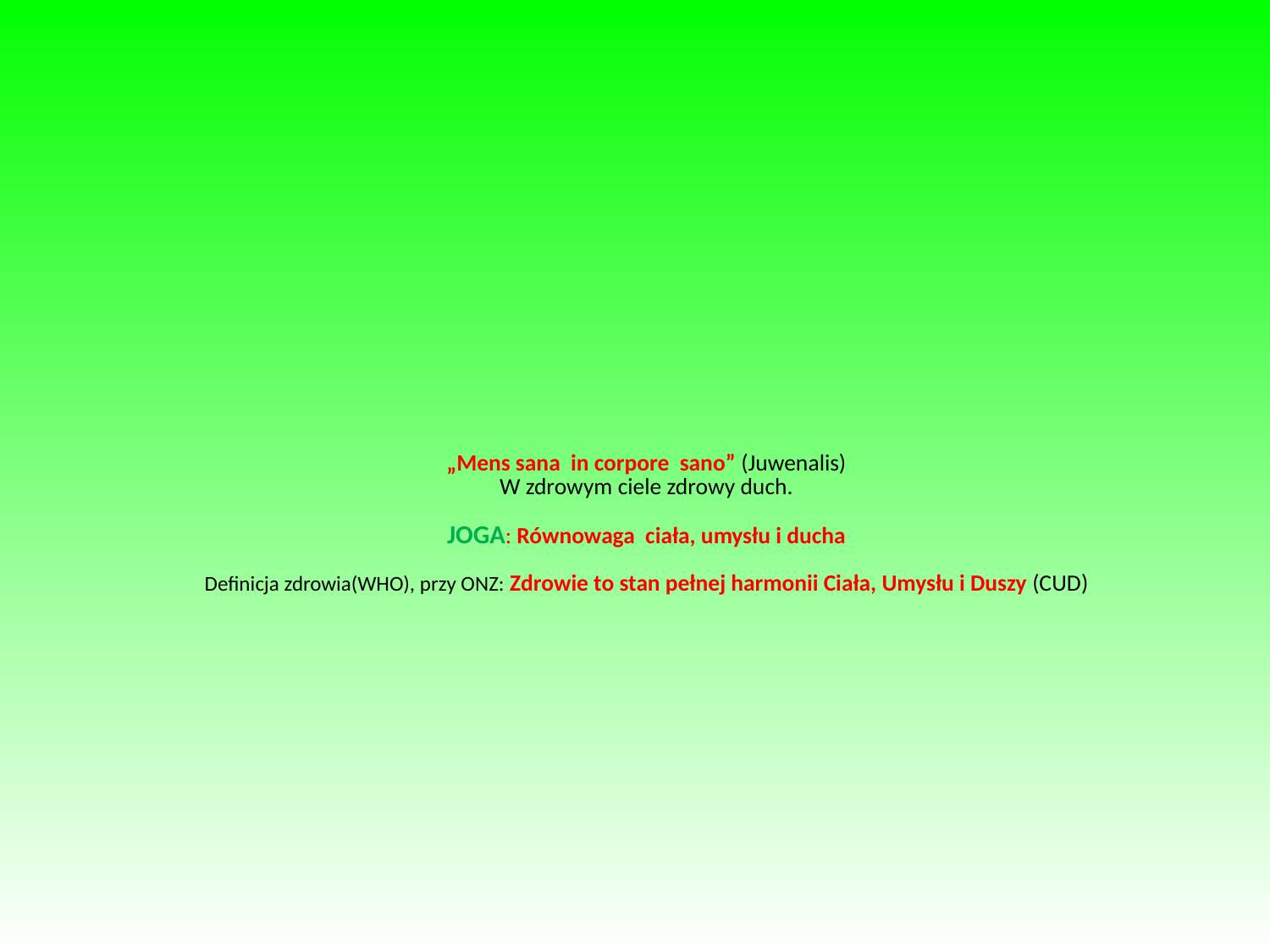

# „Mens sana  in corpore  sano” (Juwenalis) W zdrowym ciele zdrowy duch. JOGA: Równowaga  ciała, umysłu i ducha Definicja zdrowia(WHO), przy ONZ: Zdrowie to stan pełnej harmonii Ciała, Umysłu i Duszy (CUD)